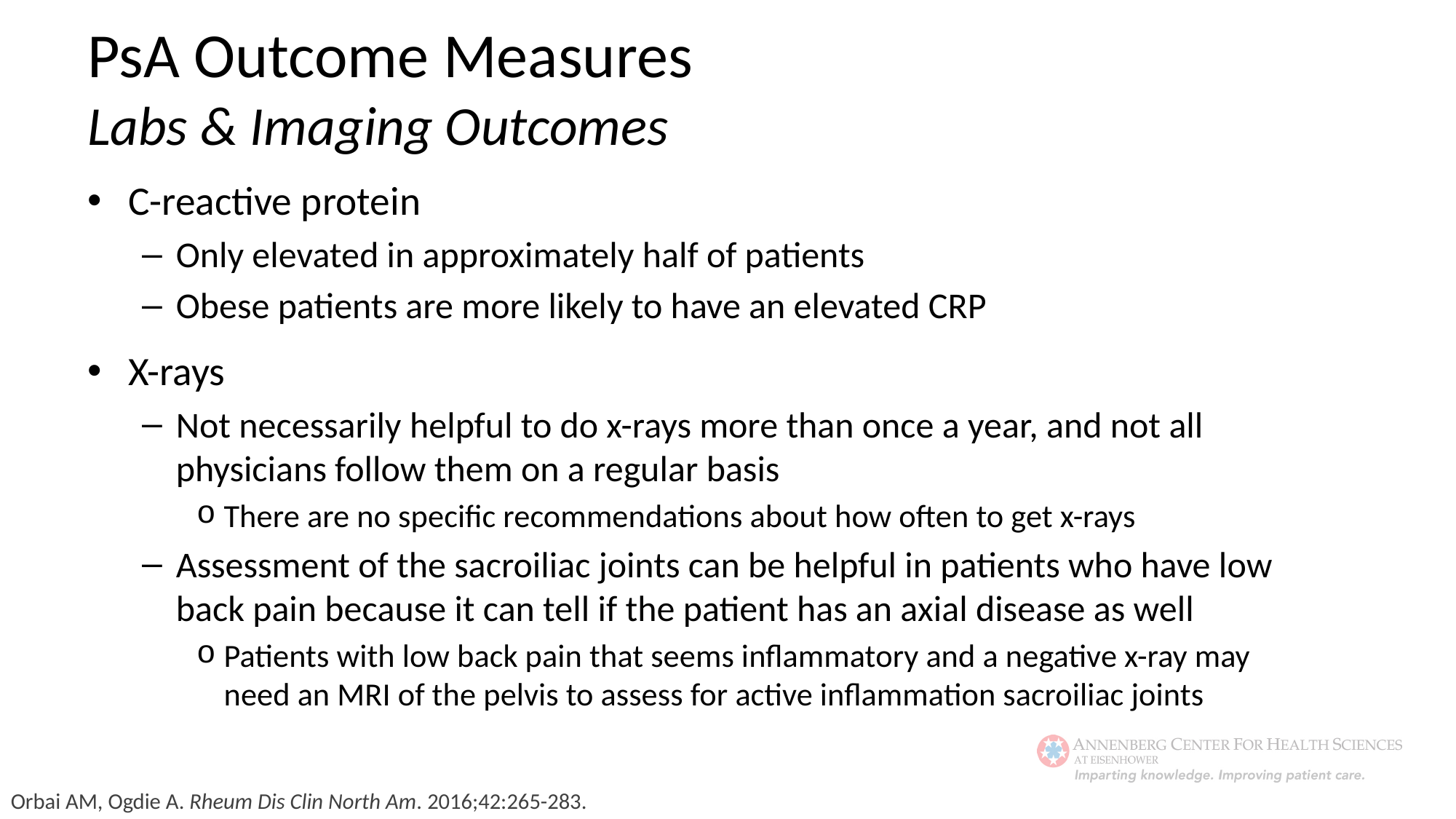

PsA Outcome Measures
Labs & Imaging Outcomes
C-reactive protein
Only elevated in approximately half of patients
Obese patients are more likely to have an elevated CRP
X-rays
Not necessarily helpful to do x-rays more than once a year, and not all physicians follow them on a regular basis
There are no specific recommendations about how often to get x-rays
Assessment of the sacroiliac joints can be helpful in patients who have low back pain because it can tell if the patient has an axial disease as well
Patients with low back pain that seems inflammatory and a negative x-ray may need an MRI of the pelvis to assess for active inflammation sacroiliac joints

Orbai AM, Ogdie A. Rheum Dis Clin North Am. 2016;42:265-283.